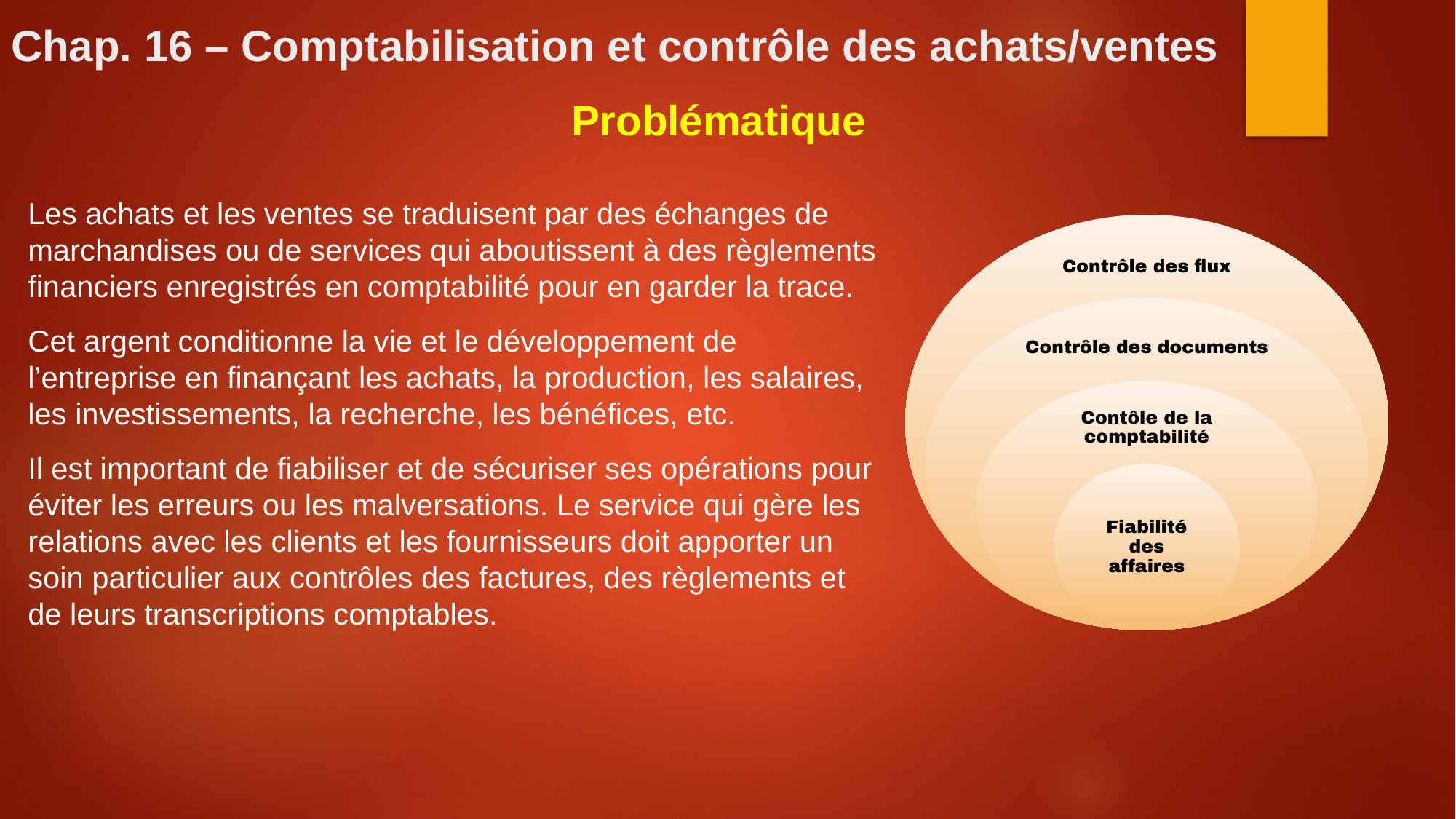

# Chap. 16 – Comptabilisation et contrôle des achats/ventes
Problématique
Les achats et les ventes se traduisent par des échanges de marchandises ou de services qui aboutissent à des règlements financiers enregistrés en comptabilité pour en garder la trace.
Cet argent conditionne la vie et le développement de l’entreprise en finançant les achats, la production, les salaires, les investissements, la recherche, les bénéfices, etc.
Il est important de fiabiliser et de sécuriser ses opérations pour éviter les erreurs ou les malversations. Le service qui gère les relations avec les clients et les fournisseurs doit apporter un soin particulier aux contrôles des factures, des règlements et de leurs transcriptions comptables.

Contrôle des flux
Contrôle des documents
Contôle de la comptabilité
Fiabilité des affaires